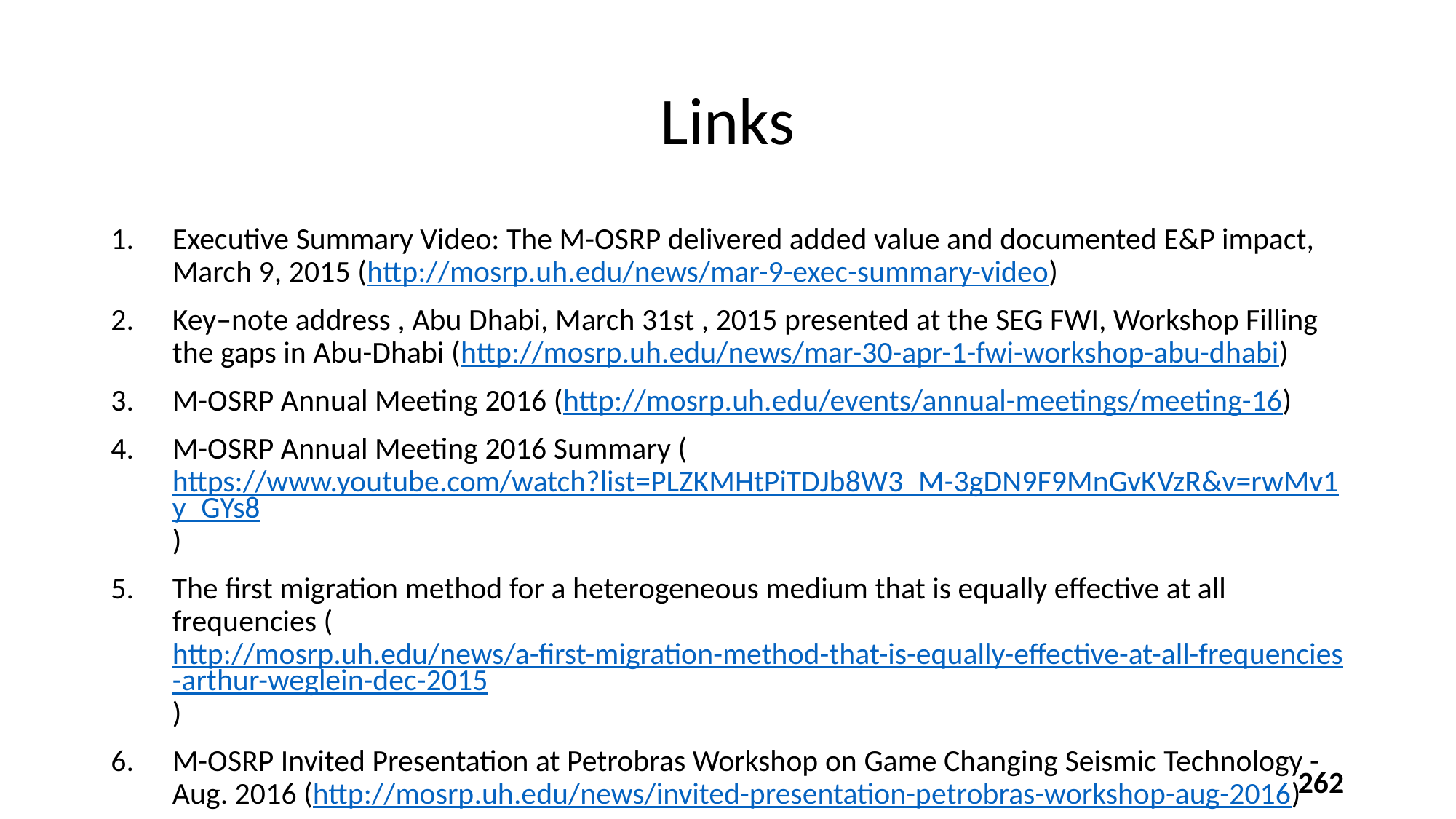

# Links
Executive Summary Video: The M-OSRP delivered added value and documented E&P impact, March 9, 2015 (http://mosrp.uh.edu/news/mar-9-exec-summary-video)
Key–note address , Abu Dhabi, March 31st , 2015 presented at the SEG FWI, Workshop Filling the gaps in Abu-Dhabi (http://mosrp.uh.edu/news/mar-30-apr-1-fwi-workshop-abu-dhabi)
M-OSRP Annual Meeting 2016 (http://mosrp.uh.edu/events/annual-meetings/meeting-16)
M-OSRP Annual Meeting 2016 Summary (https://www.youtube.com/watch?list=PLZKMHtPiTDJb8W3_M-3gDN9F9MnGvKVzR&v=rwMv1y_GYs8)
The first migration method for a heterogeneous medium that is equally effective at all frequencies (http://mosrp.uh.edu/news/a-first-migration-method-that-is-equally-effective-at-all-frequencies-arthur-weglein-dec-2015)
M-OSRP Invited Presentation at Petrobras Workshop on Game Changing Seismic Technology - Aug. 2016 (http://mosrp.uh.edu/news/invited-presentation-petrobras-workshop-aug-2016)
262